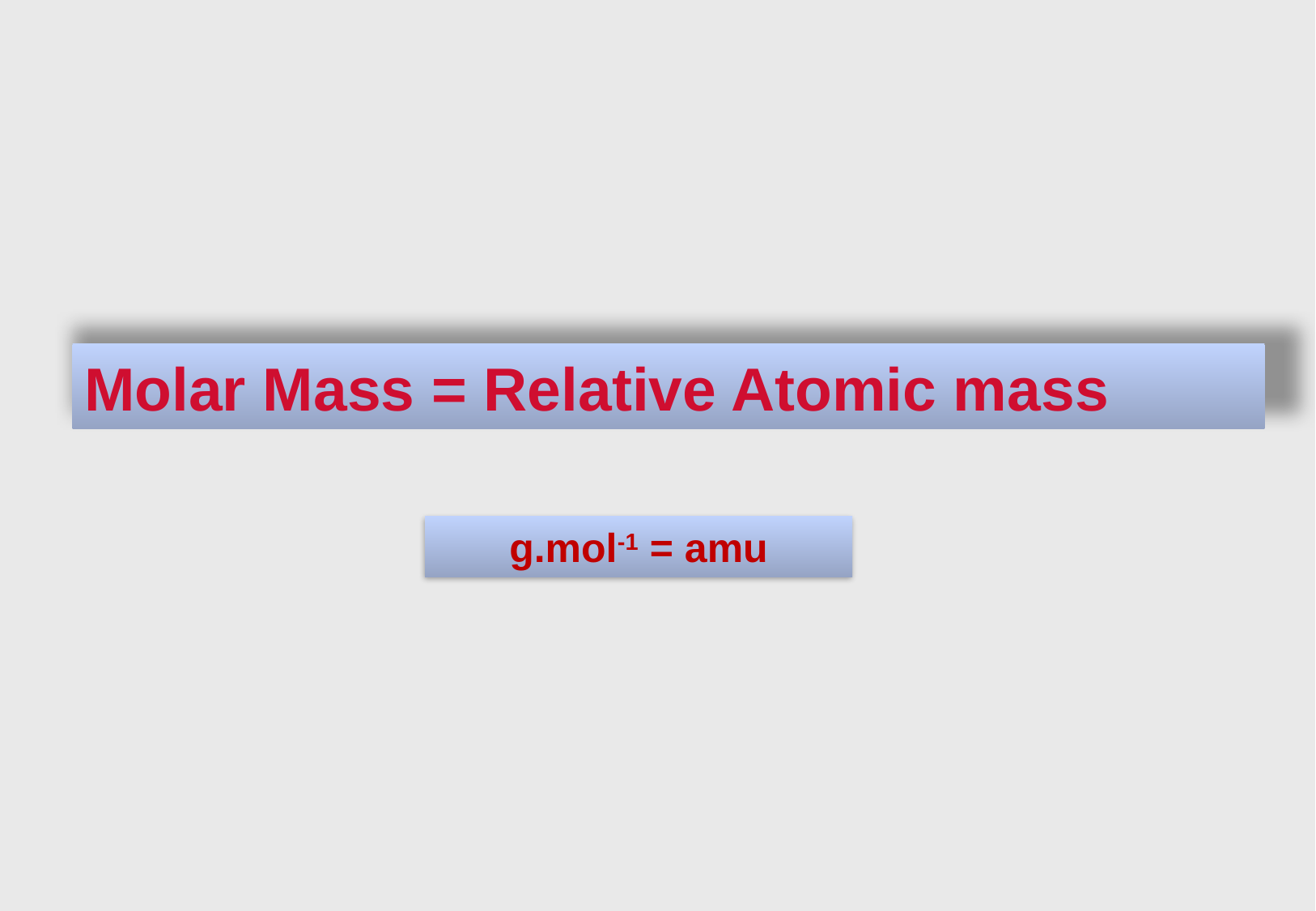

Molar Mass = Relative Atomic mass
g.mol-1 = amu